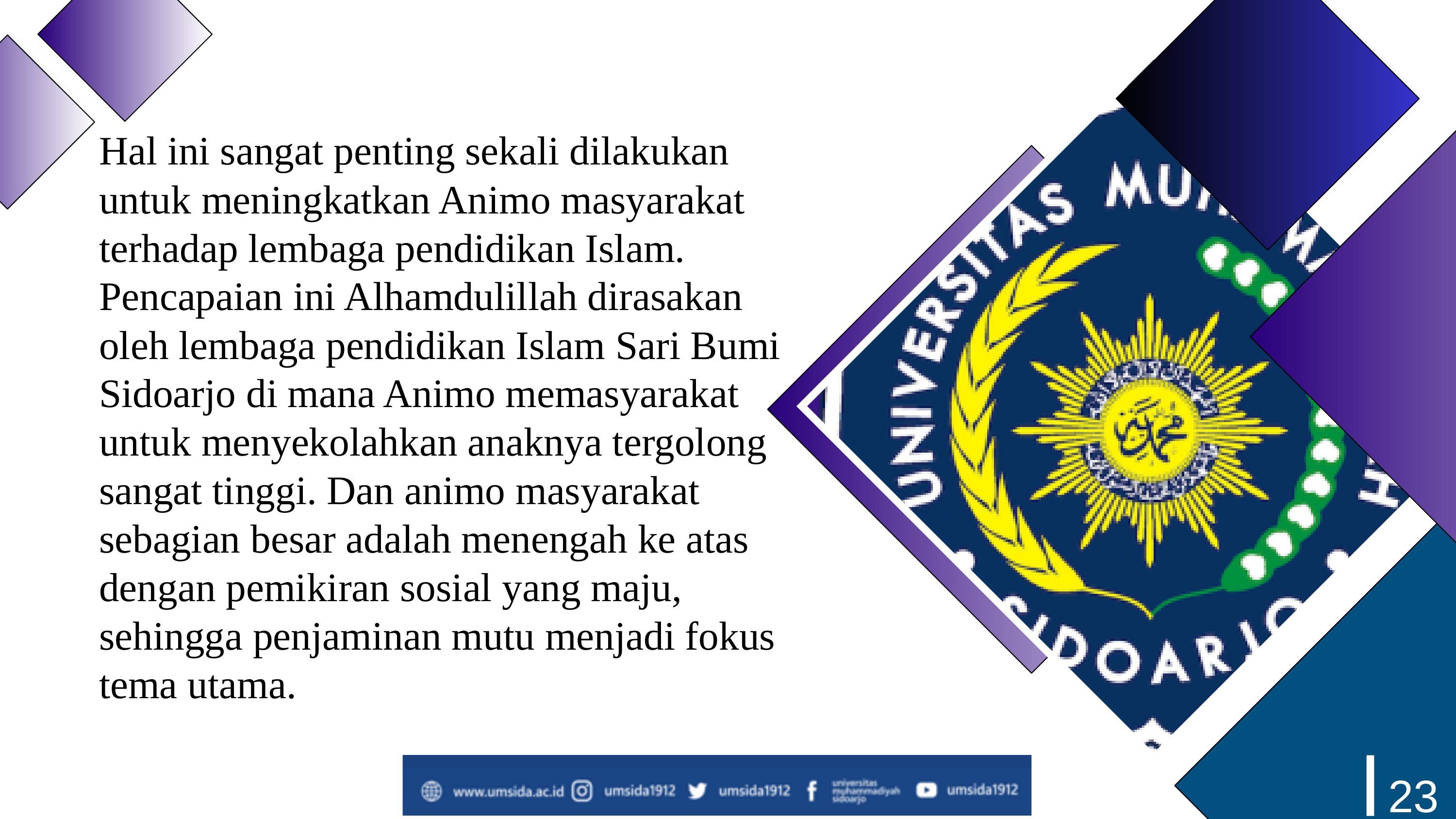

Hal ini sangat penting sekali dilakukan untuk meningkatkan Animo masyarakat terhadap lembaga pendidikan Islam. Pencapaian ini Alhamdulillah dirasakan oleh lembaga pendidikan Islam Sari Bumi Sidoarjo di mana Animo memasyarakat untuk menyekolahkan anaknya tergolong sangat tinggi. Dan animo masyarakat sebagian besar adalah menengah ke atas dengan pemikiran sosial yang maju, sehingga penjaminan mutu menjadi fokus tema utama.

23